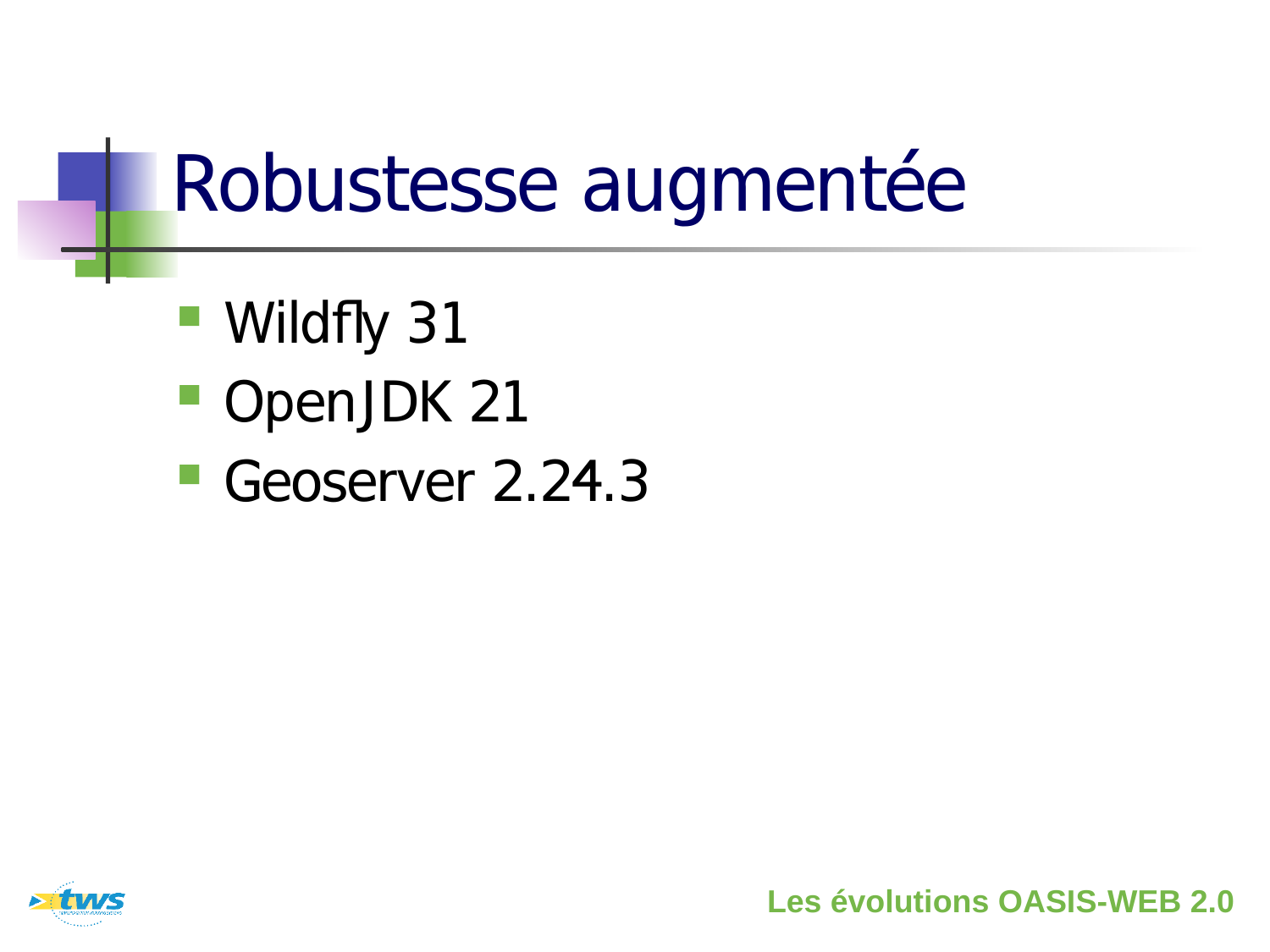

# Robustesse augmentée
Wildfly 31
OpenJDK 21
Geoserver 2.24.3
Les évolutions OASIS-WEB 2.0